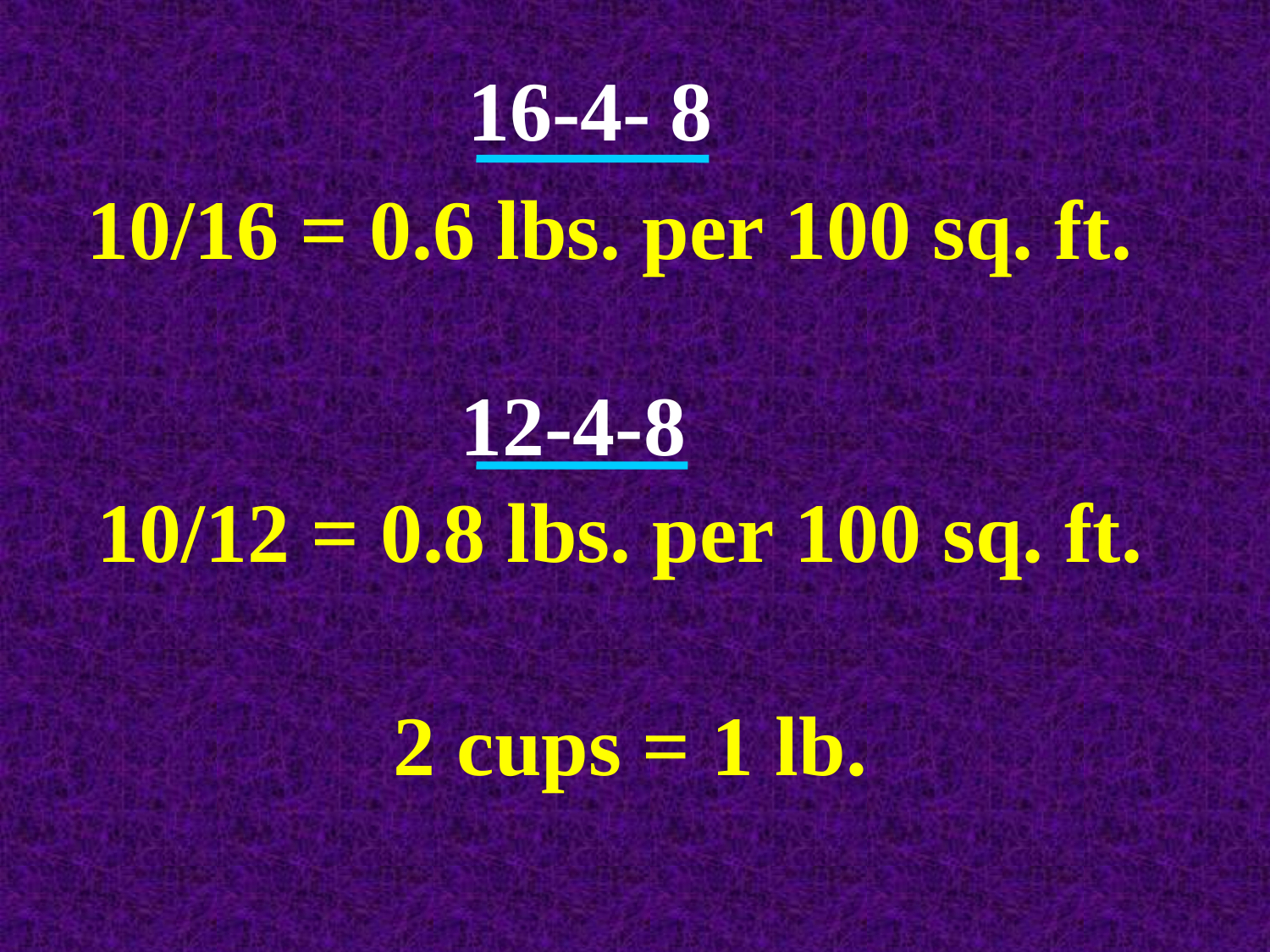

16-4- 8
  10/16 = 0.6 lbs. per 100 sq. ft.

                       12-4-8
    10/12 = 0.8 lbs. per 100 sq. ft.

                  2 cups = 1 lb.